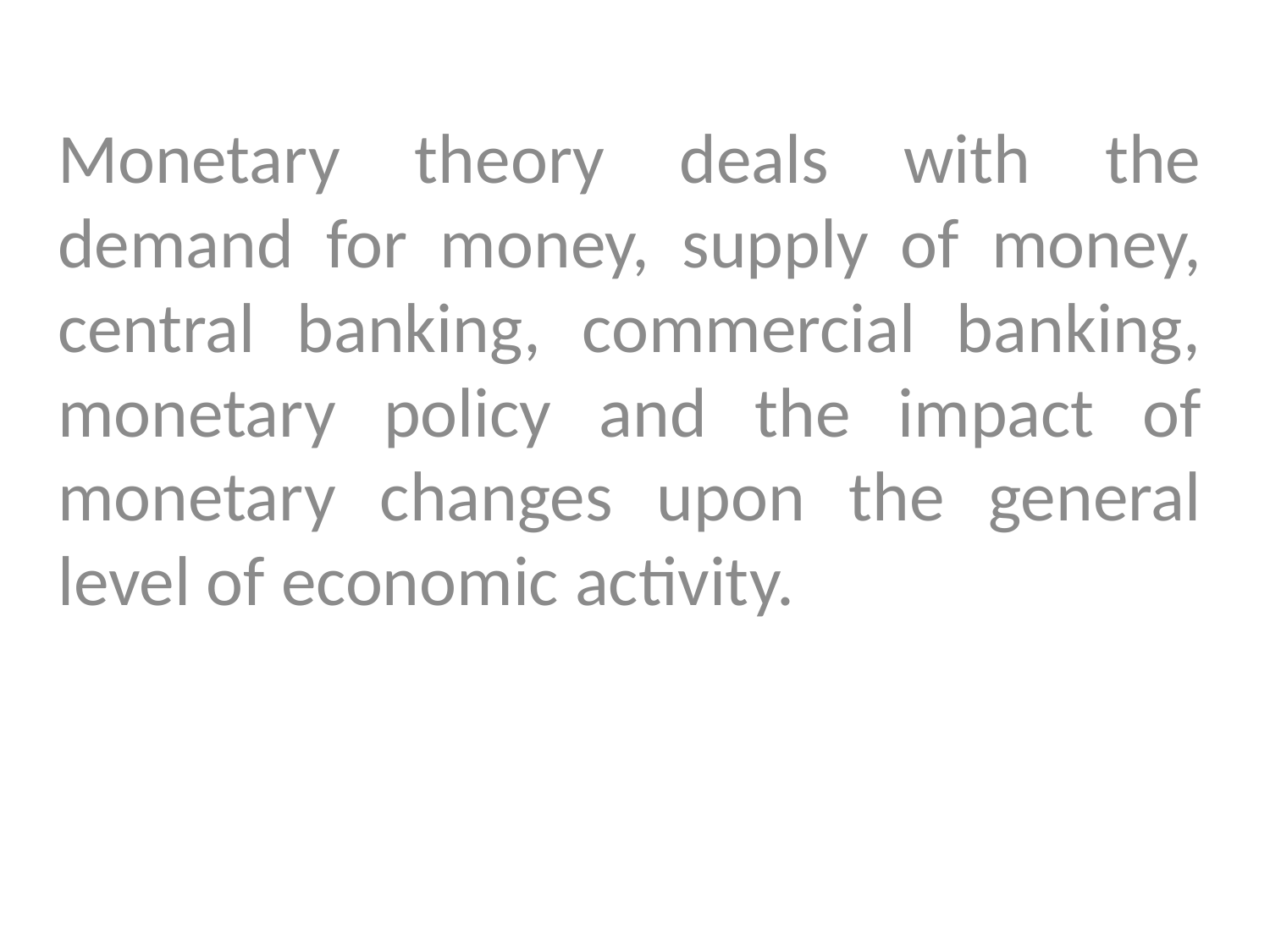

Monetary theory deals with the demand for money, supply of money, central banking, commercial banking, monetary policy and the impact of monetary changes upon the general level of economic activity.